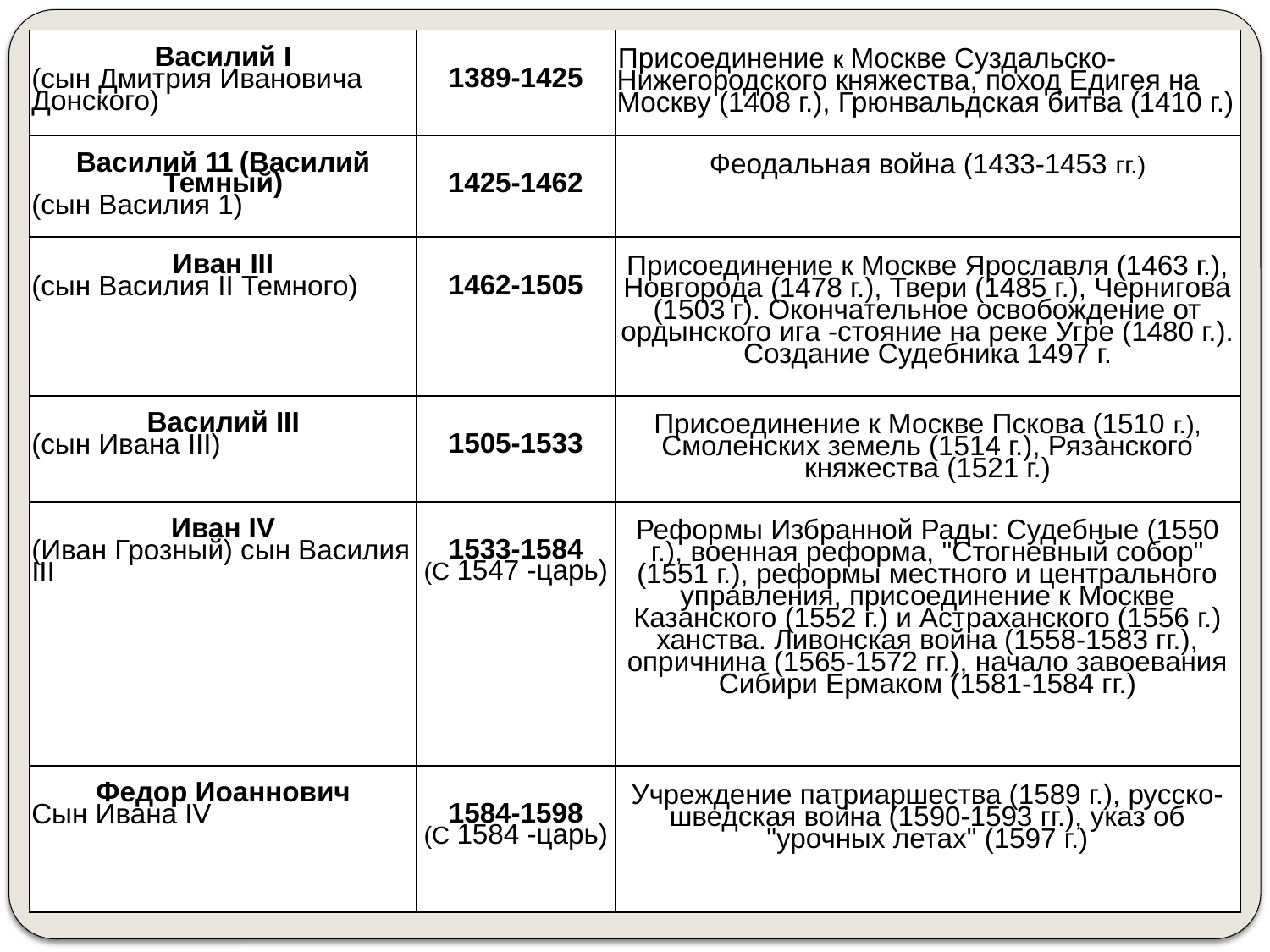

| Василий I (сын Дмитрия Ивановича Донского) | 1389-1425 | Присоединение к Москве Суздальско-Нижегородского княжества, поход Едигея на Москву (1408 г.), Грюнвальдская битва (1410 г.) |
| --- | --- | --- |
| Василий 11 (Василий Темный) (сын Василия 1) | 1425-1462 | Феодальная война (1433-1453 гг.) |
| Иван III (сын Василия II Темного) | 1462-1505 | Присоединение к Москве Ярославля (1463 г.), Нов­города (1478 г.), Твери (1485 г.), Чернигова (1503 г). Окончательное освобождение от ордынского ига -стояние на реке Угре (1480 г.). Создание Судебника 1497 г. |
| Василий III (сын Ивана III) | 1505-1533 | Присоединение к Москве Пскова (1510 г.), Смолен­ских земель (1514 г.), Рязанского княжества (1521 г.) |
| Иван IV (Иван Грозный) сын Василия III | 1533-1584 (С 1547 -царь) | Реформы Избранной Рады: Судебные (1550 г.), военная реформа, "Стогневный собор" (1551 г.), реформы местного и центрального управления, присоединение к Москве Казанского (1552 г.) и Аст­раханского (1556 г.) ханства. Ливонская война (1558-1583 гг.), опричнина (1565-1572 гг.), начало завоевания Сибири Ермаком (1581-1584 гг.) |
| Федор Иоаннович Сын Ивана IV | 1584-1598 (С 1584 -царь) | Учреждение патриаршества (1589 г.), русско-шведская война (1590-1593 гг.), указ об "урочных летах" (1597 г.) |